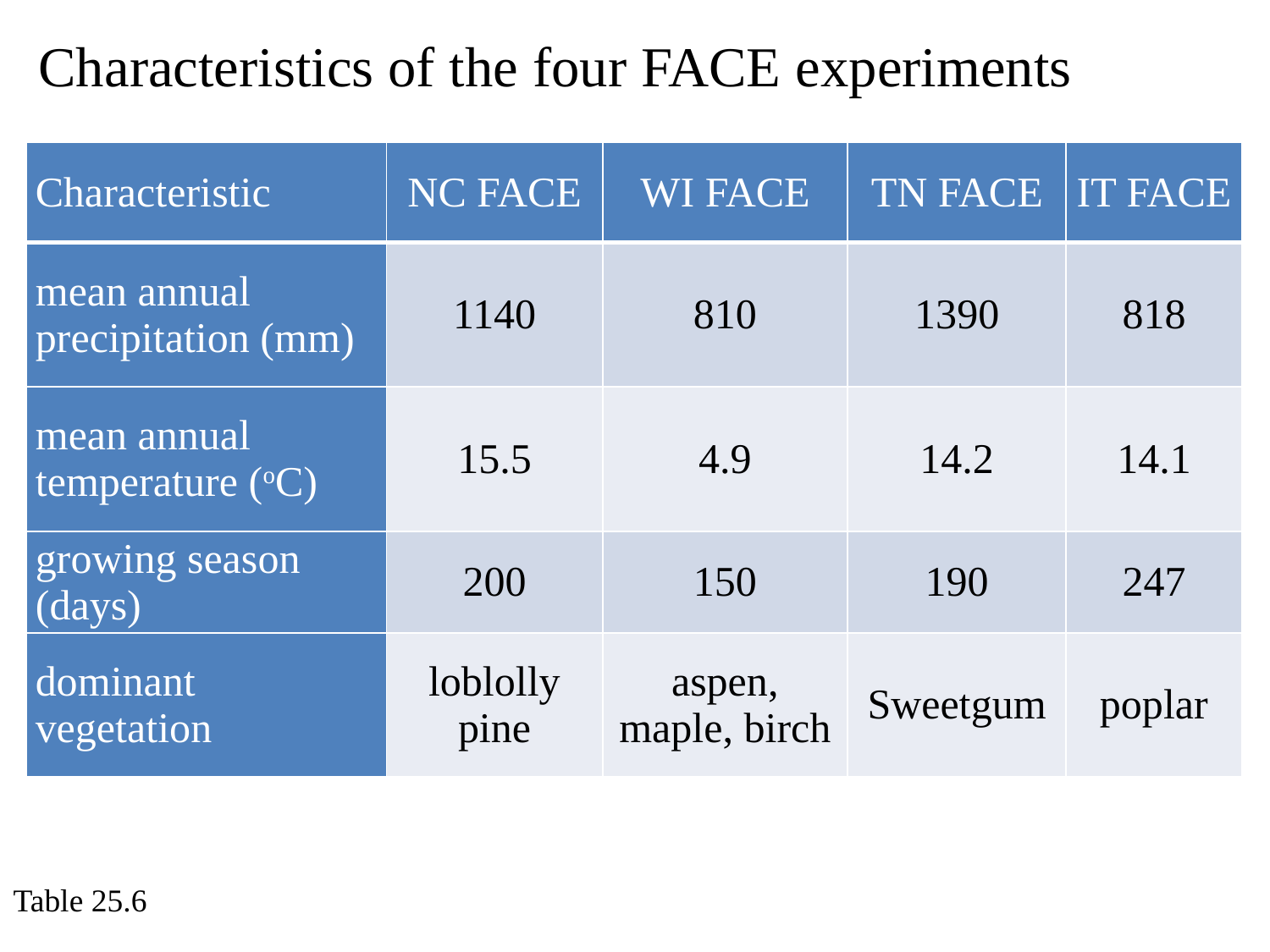

Characteristics of the four FACE experiments
| Characteristic | NC FACE | WI FACE | TN FACE | IT FACE |
| --- | --- | --- | --- | --- |
| mean annual precipitation (mm) | 1140 | 810 | 1390 | 818 |
| mean annual temperature (oC) | 15.5 | 4.9 | 14.2 | 14.1 |
| growing season (days) | 200 | 150 | 190 | 247 |
| dominant vegetation | loblolly pine | aspen, maple, birch | Sweetgum | poplar |
Table 25.6